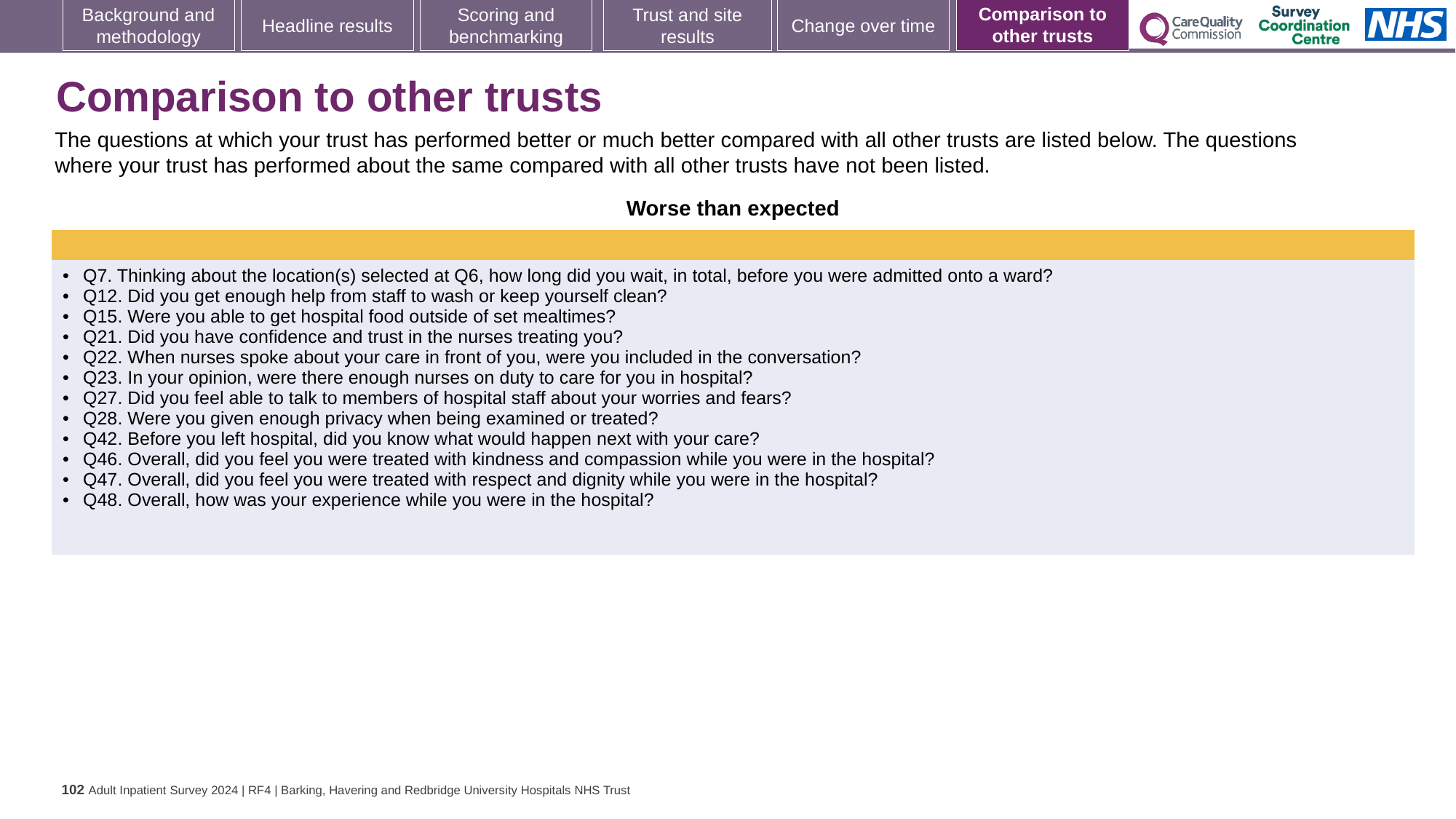

# Comparison to other trusts
The questions at which your trust has performed better or much better compared with all other trusts are listed below. The questions where your trust has performed about the same compared with all other trusts have not been listed.
| Worse than expected |
| --- |
|  |
| Q7. Thinking about the location(s) selected at Q6, how long did you wait, in total, before you were admitted onto a ward? Q12. Did you get enough help from staff to wash or keep yourself clean? Q15. Were you able to get hospital food outside of set mealtimes? Q21. Did you have confidence and trust in the nurses treating you? Q22. When nurses spoke about your care in front of you, were you included in the conversation? Q23. In your opinion, were there enough nurses on duty to care for you in hospital? Q27. Did you feel able to talk to members of hospital staff about your worries and fears? Q28. Were you given enough privacy when being examined or treated? Q42. Before you left hospital, did you know what would happen next with your care? Q46. Overall, did you feel you were treated with kindness and compassion while you were in the hospital? Q47. Overall, did you feel you were treated with respect and dignity while you were in the hospital? Q48. Overall, how was your experience while you were in the hospital? |
102